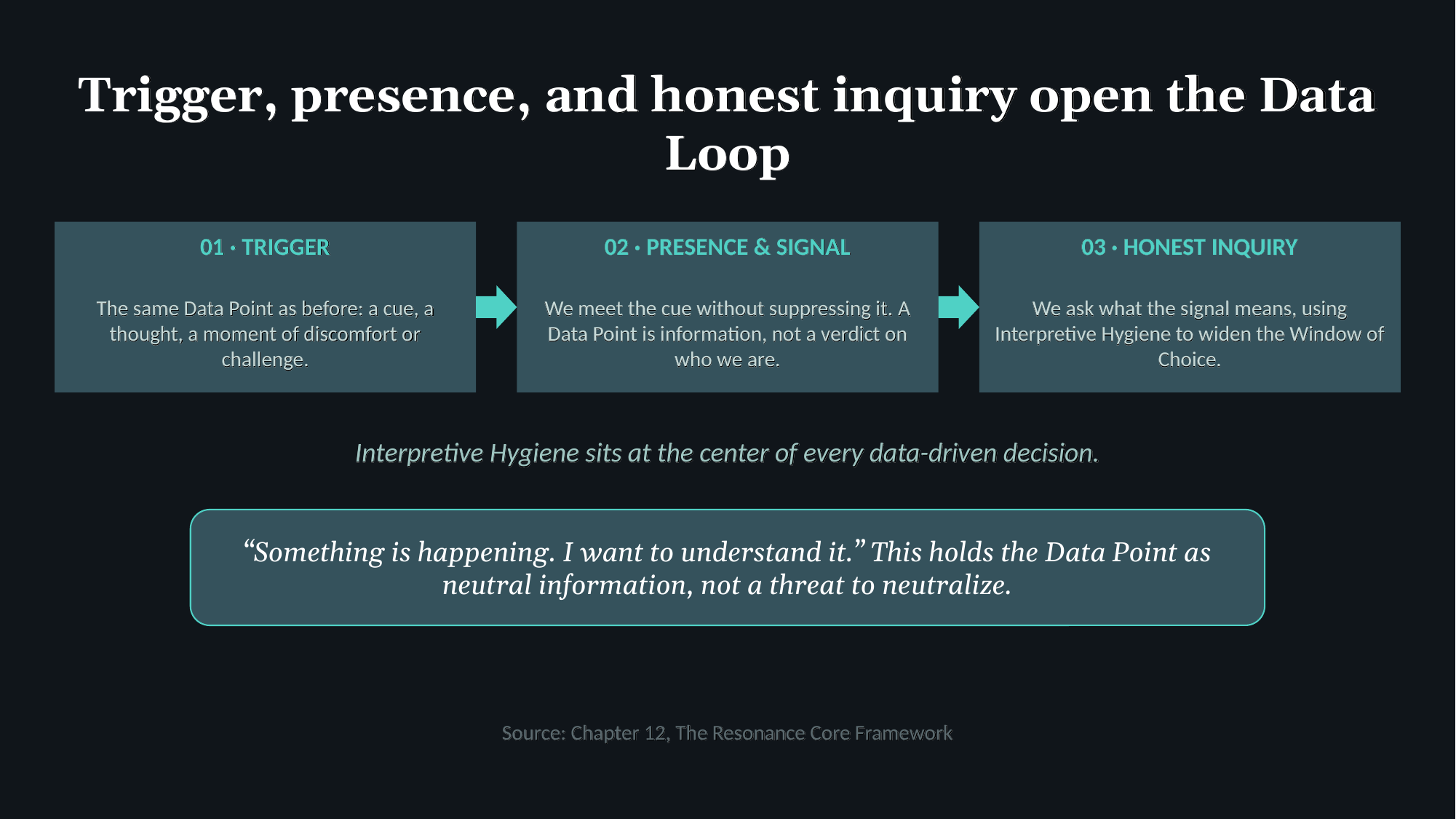

Trigger, presence, and honest inquiry open the Data Loop

01 · TRIGGER

02 · PRESENCE & SIGNAL

03 · HONEST INQUIRY
The same Data Point as before: a cue, a thought, a moment of discomfort or challenge.
We meet the cue without suppressing it. A Data Point is information, not a verdict on who we are.
We ask what the signal means, using Interpretive Hygiene to widen the Window of Choice.

Interpretive Hygiene sits at the center of every data-driven decision.
“Something is happening. I want to understand it.” This holds the Data Point as neutral information, not a threat to neutralize.
Source: Chapter 12, The Resonance Core Framework